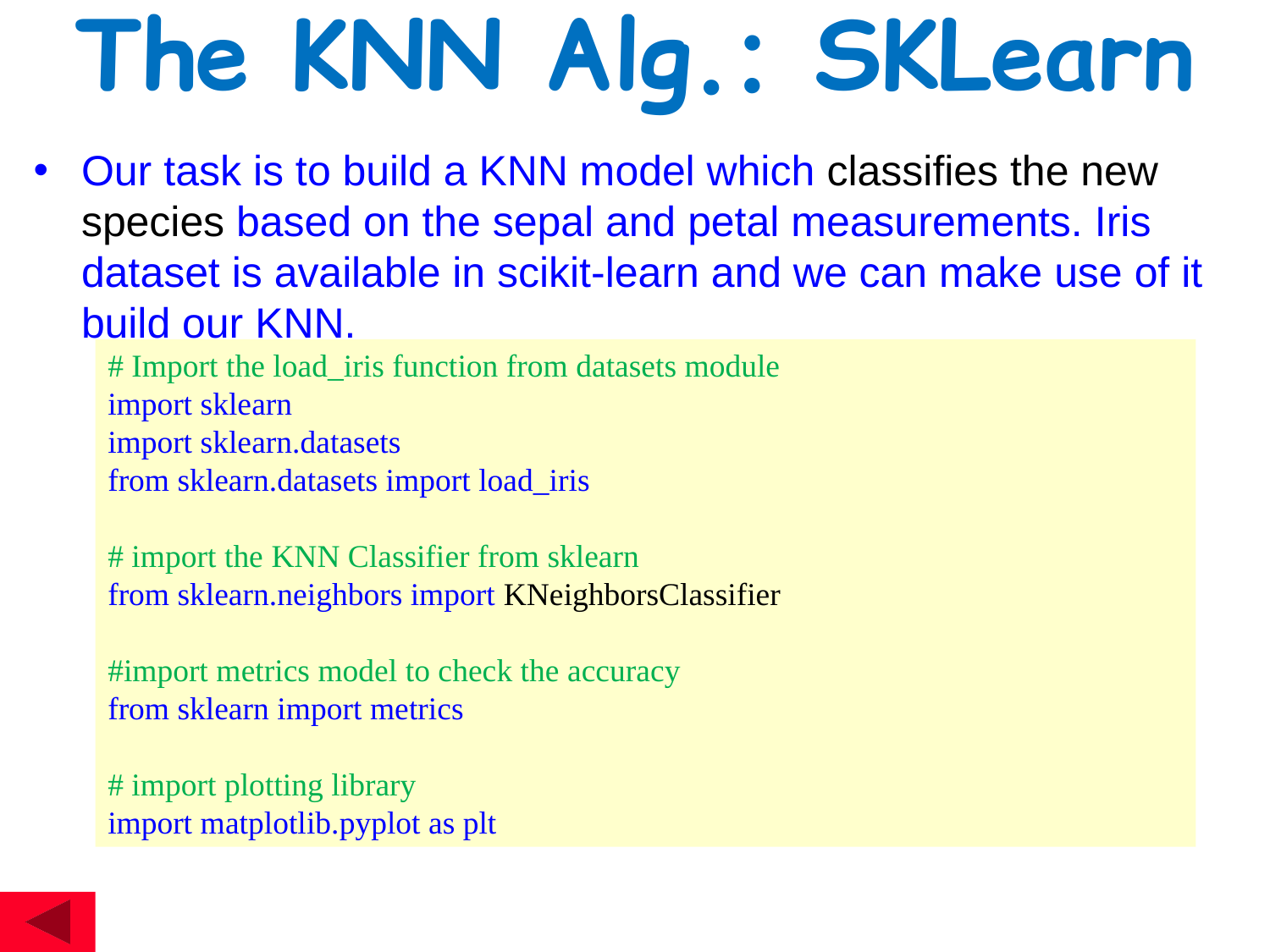

The KNN Alg.: SKLearn
Our task is to build a KNN model which classifies the new species based on the sepal and petal measurements. Iris dataset is available in scikit-learn and we can make use of it build our KNN.
# Import the load_iris function from datasets module
import sklearn
import sklearn.datasets
from sklearn.datasets import load_iris

# import the KNN Classifier from sklearn
from sklearn.neighbors import KNeighborsClassifier

#import metrics model to check the accuracy
from sklearn import metrics

# import plotting library
import matplotlib.pyplot as plt